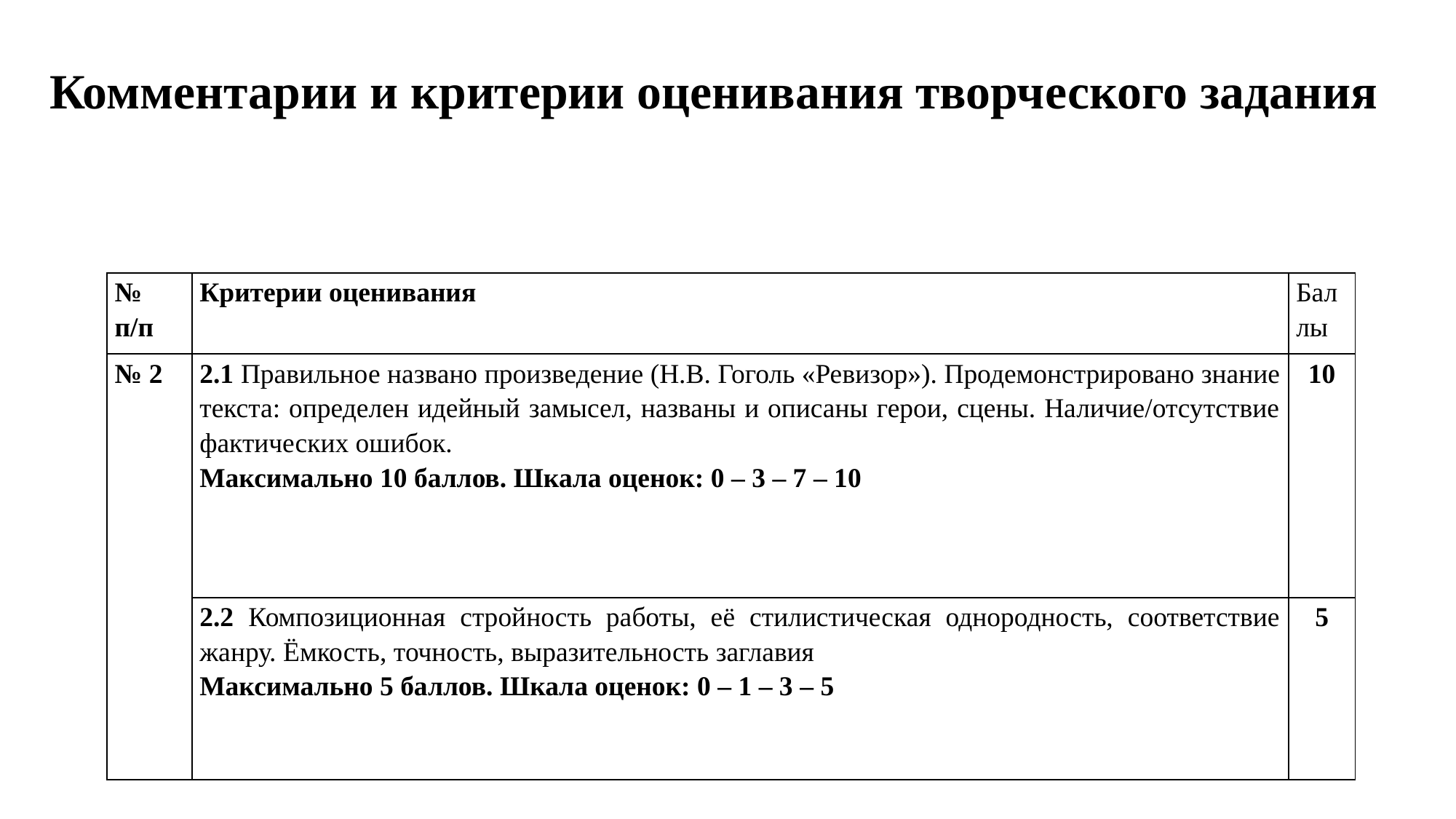

# Комментарии и критерии оценивания творческого задания
| № п/п | Критерии оценивания | Баллы |
| --- | --- | --- |
| № 2 | 2.1 Правильное названо произведение (Н.В. Гоголь «Ревизор»). Продемонстрировано знание текста: определен идейный замысел, названы и описаны герои, сцены. Наличие/отсутствие фактических ошибок. Максимально 10 баллов. Шкала оценок: 0 – 3 – 7 – 10 | 10 |
|  | 2.2 Композиционная стройность работы, её стилистическая однородность, соответствие жанру. Ёмкость, точность, выразительность заглавия Максимально 5 баллов. Шкала оценок: 0 – 1 – 3 – 5 | 5 |